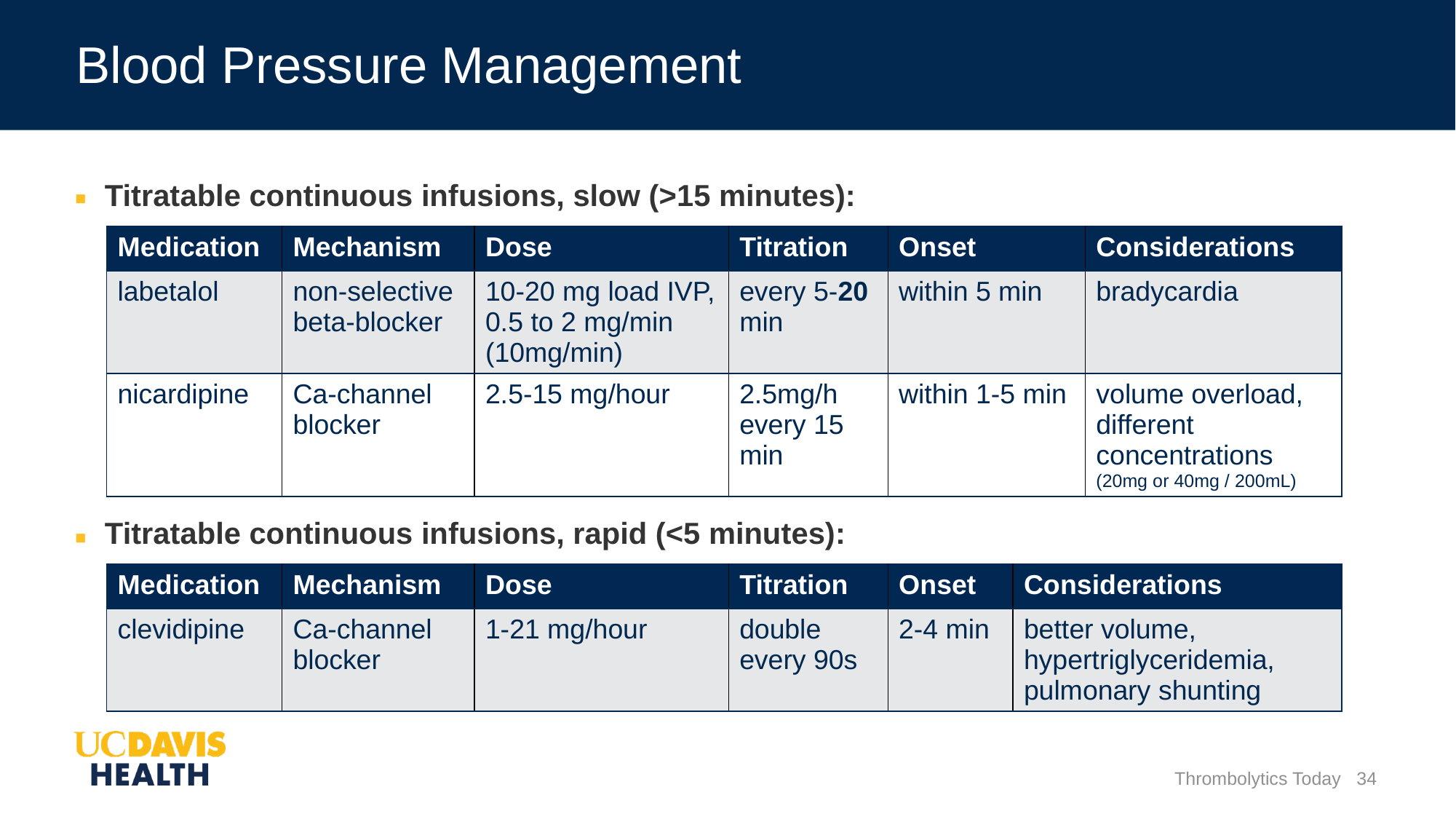

# Blood Pressure Management
Titratable continuous infusions, slow (>15 minutes):
| Medication | Mechanism | Dose | Titration | Onset | Considerations |
| --- | --- | --- | --- | --- | --- |
| labetalol | non-selective beta-blocker | 10-20 mg load IVP, 0.5 to 2 mg/min (10mg/min) | every 5-20 min | within 5 min | bradycardia |
| nicardipine | Ca-channel blocker | 2.5-15 mg/hour | 2.5mg/h every 15 min | within 1-5 min | volume overload, different concentrations (20mg or 40mg / 200mL) |
Titratable continuous infusions, rapid (<5 minutes):
| Medication | Mechanism | Dose | Titration | Onset | Considerations |
| --- | --- | --- | --- | --- | --- |
| clevidipine | Ca-channel blocker | 1-21 mg/hour | double every 90s | 2-4 min | better volume, hypertriglyceridemia, pulmonary shunting |